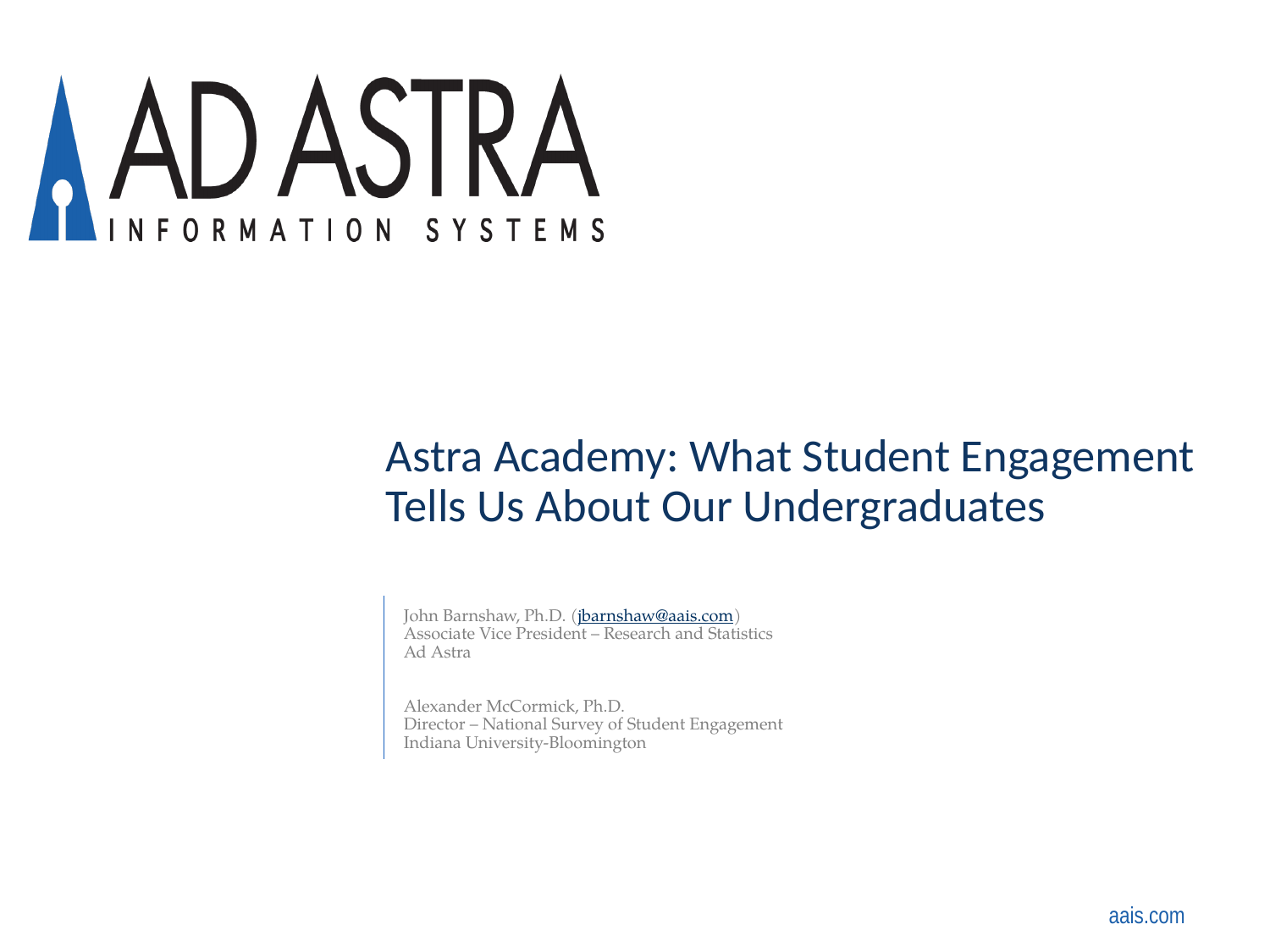

Astra Academy: What Student Engagement Tells Us About Our Undergraduates
John Barnshaw, Ph.D. (jbarnshaw@aais.com)
Associate Vice President – Research and Statistics
Ad Astra

Alexander McCormick, Ph.D.
Director – National Survey of Student Engagement
Indiana University-Bloomington